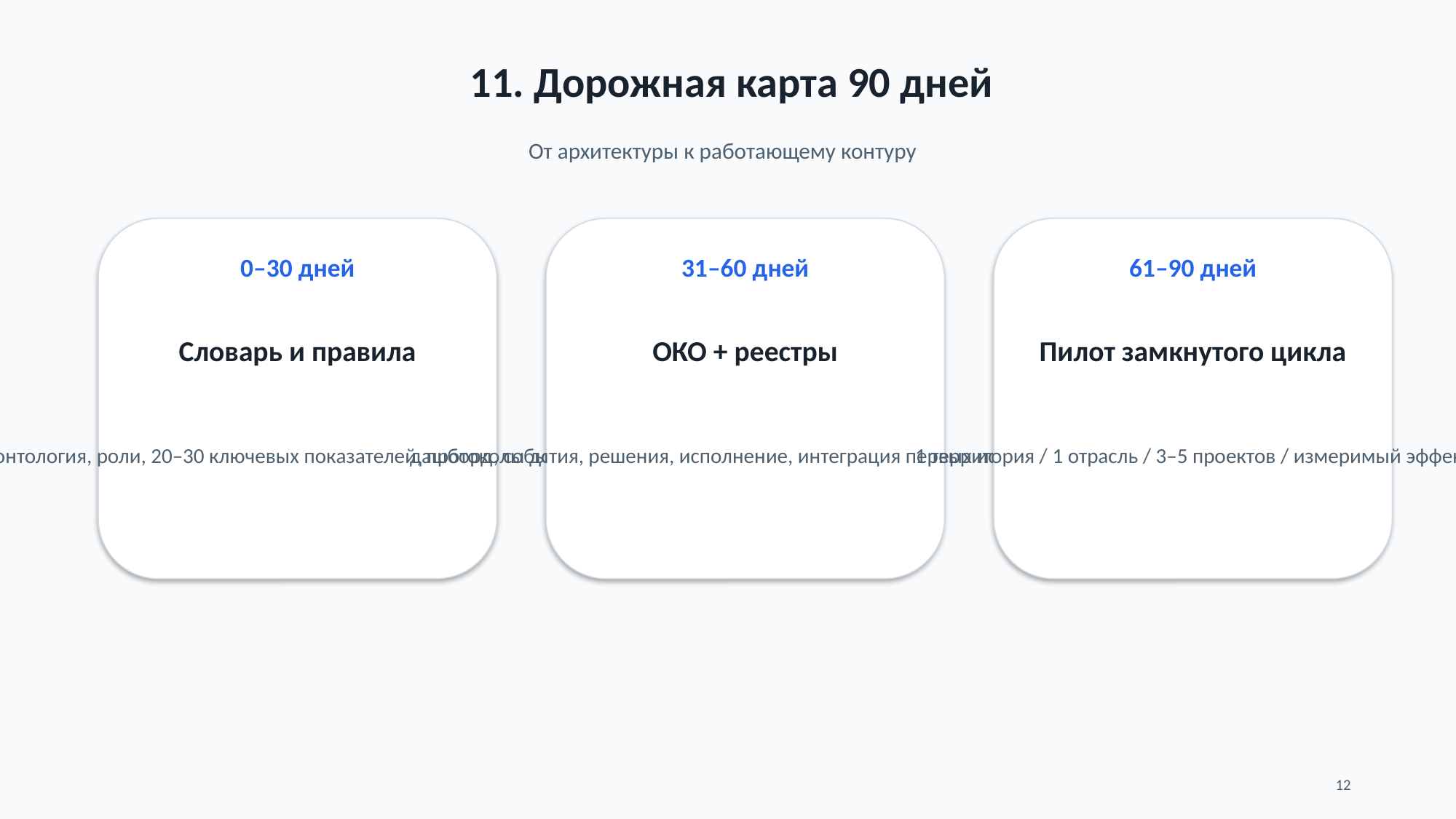

11. Дорожная карта 90 дней
От архитектуры к работающему контуру

0–30 дней
31–60 дней
61–90 дней
Словарь и правила
ОКО + реестры
Пилот замкнутого цикла
онтология, роли, 20–30 ключевых показателей, протоколы доступа
дашборд, события, решения, исполнение, интеграция первых источников
1 территория / 1 отрасль / 3–5 проектов / измеримый эффект
12